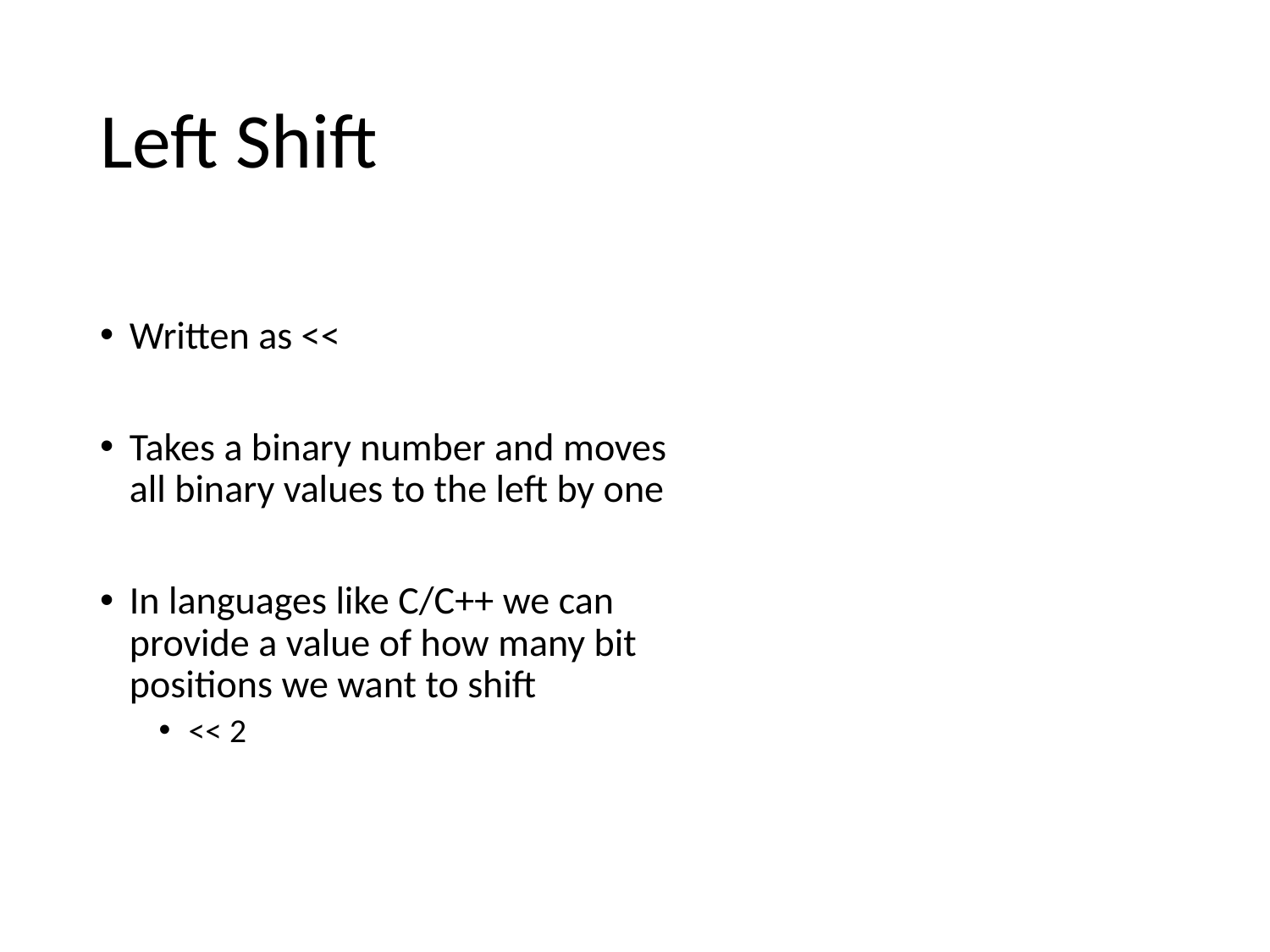

# Left Shift
Written as <<

Takes a binary number and moves all binary values to the left by one

In languages like C/C++ we can provide a value of how many bit positions we want to shift
<< 2